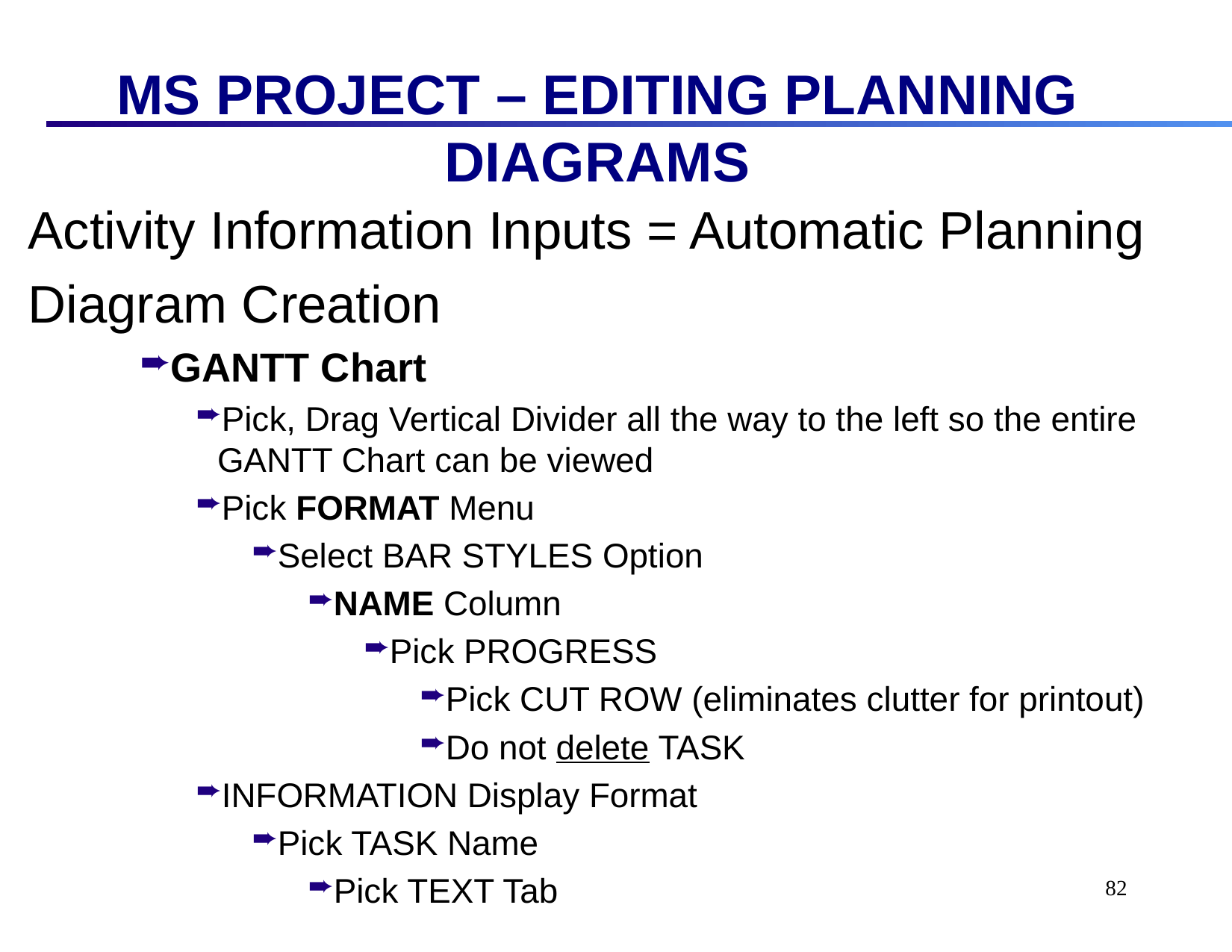

# MS PROJECT – EDITING PLANNING DIAGRAMS

Activity Information Inputs = Automatic Planning
Diagram Creation
GANTT Chart
Pick, Drag Vertical Divider all the way to the left so the entire GANTT Chart can be viewed
Pick FORMAT Menu
Select Bar Styles Option
NAME Column
Pick PROGRESS
Pick CUT ROW (eliminates clutter for printout)
Do not delete TASK
INFORMATION Display Format
Pick TASK Name
Pick TEXT Tab

82